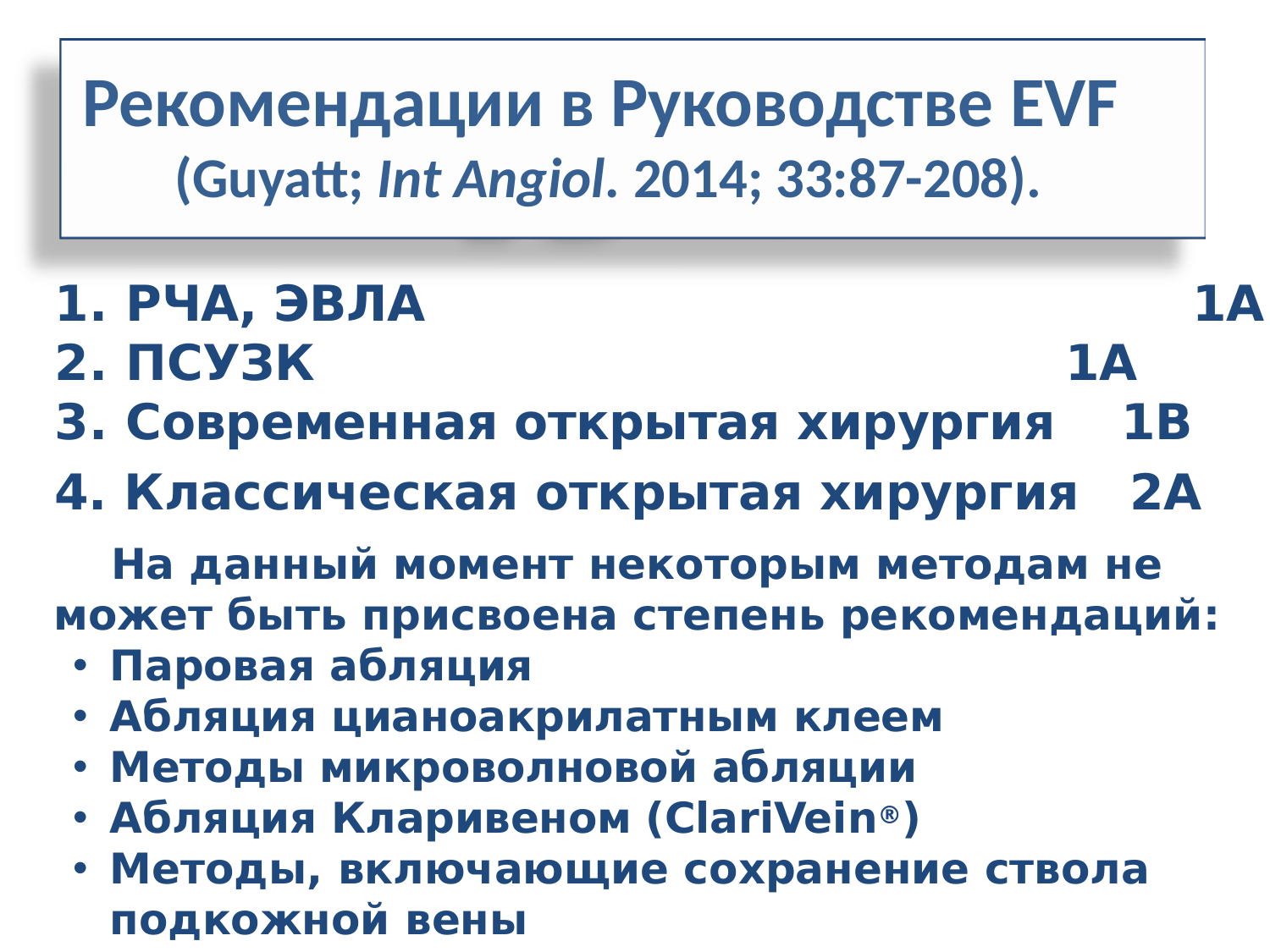

Рекомендации в Руководстве EVF
(Guyatt; Int Angiol. 2014; 33:87-208).
РЧА, ЭВЛА						   1А
ПСУЗК 						   1А
Современная открытая хирургия    1В
4. Классическая открытая хирургия   2А
На данный момент некоторым методам не может быть присвоена степень рекомендаций:
Паровая абляция
Абляция цианоакрилатным клеем
Методы микроволновой абляции
Абляция Кларивеном (ClariVein®)
Методы, включающие сохранение ствола подкожной вены